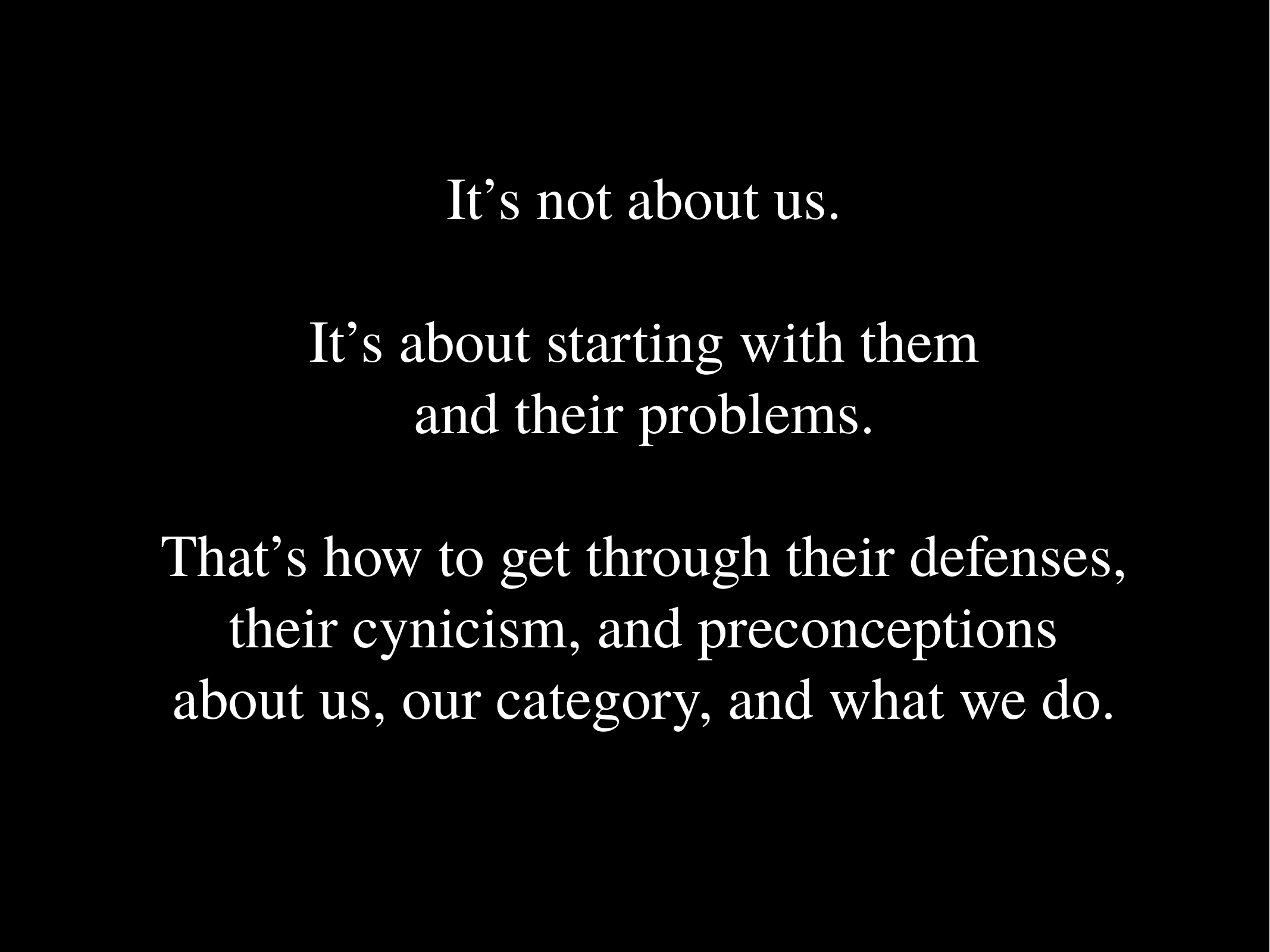

It’s not about us.

It’s about starting with them
and their problems.

That’s how to get through their defenses, their cynicism, and preconceptions
about us, our category, and what we do.